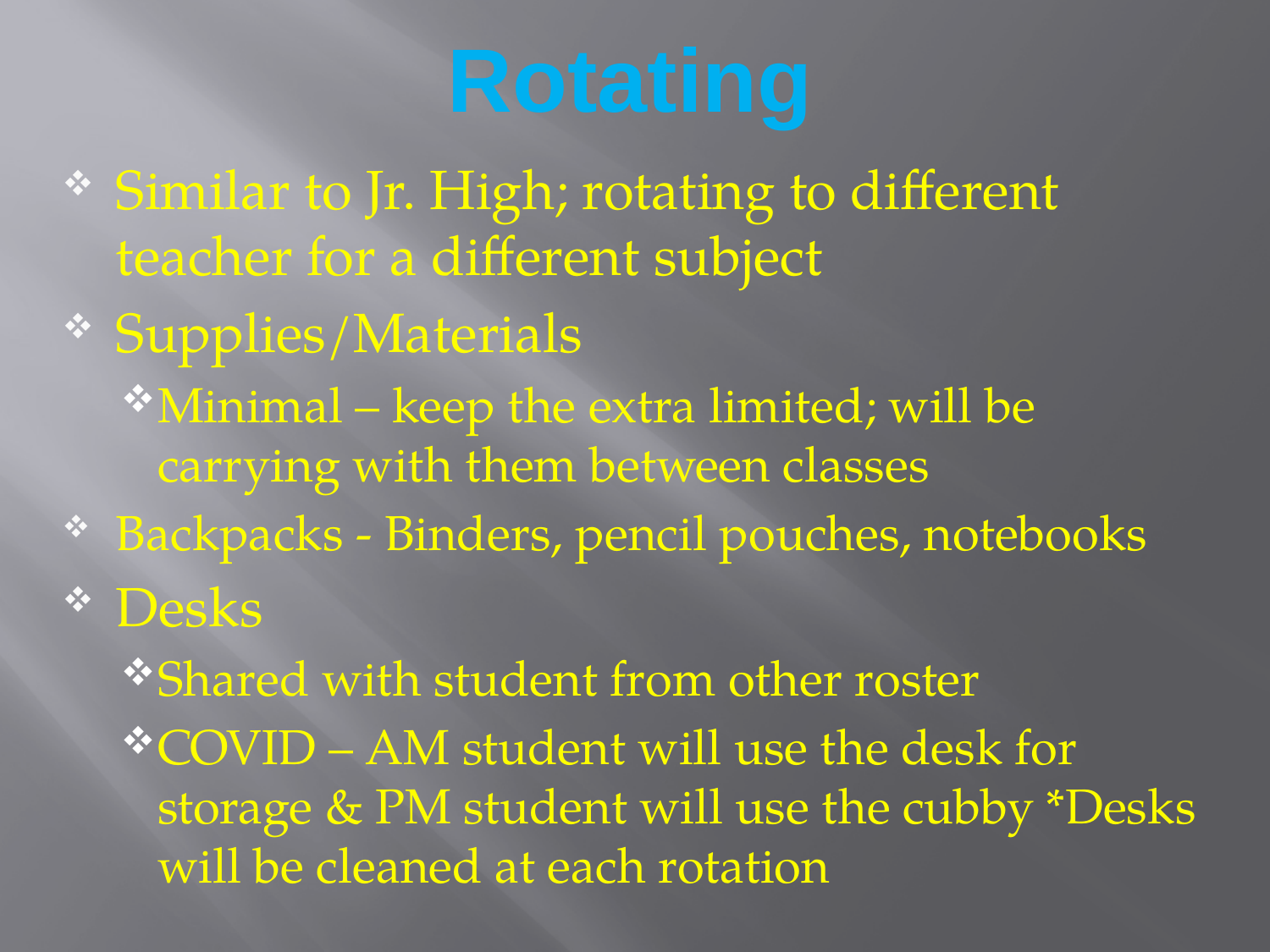

# Rotating
Similar to Jr. High; rotating to different teacher for a different subject
Supplies/Materials
Minimal – keep the extra limited; will be carrying with them between classes
Backpacks - Binders, pencil pouches, notebooks
Desks
Shared with student from other roster
COVID – AM student will use the desk for storage & PM student will use the cubby *Desks will be cleaned at each rotation